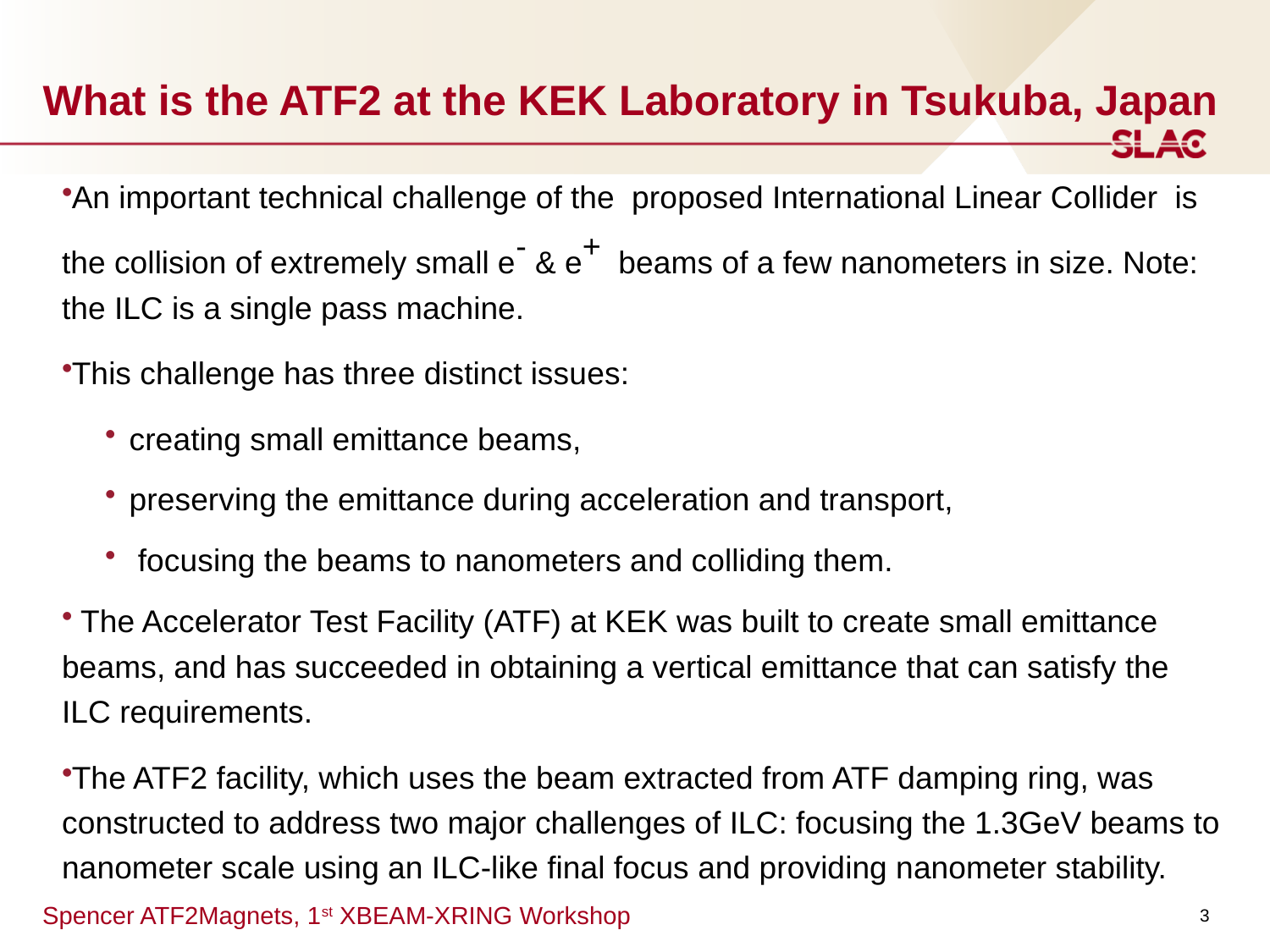

# What is the ATF2 at the KEK Laboratory in Tsukuba, Japan
An important technical challenge of the  proposed International Linear Collider  is the collision of extremely small e- & e+  beams of a few nanometers in size. Note: the ILC is a single pass machine.
This challenge has three distinct issues:
creating small emittance beams,
preserving the emittance during acceleration and transport,
 focusing the beams to nanometers and colliding them.
 The Accelerator Test Facility (ATF) at KEK was built to create small emittance beams, and has succeeded in obtaining a vertical emittance that can satisfy the ILC requirements.
The ATF2 facility, which uses the beam extracted from ATF damping ring, was constructed to address two major challenges of ILC: focusing the 1.3GeV beams to nanometer scale using an ILC-like final focus and providing nanometer stability.

3